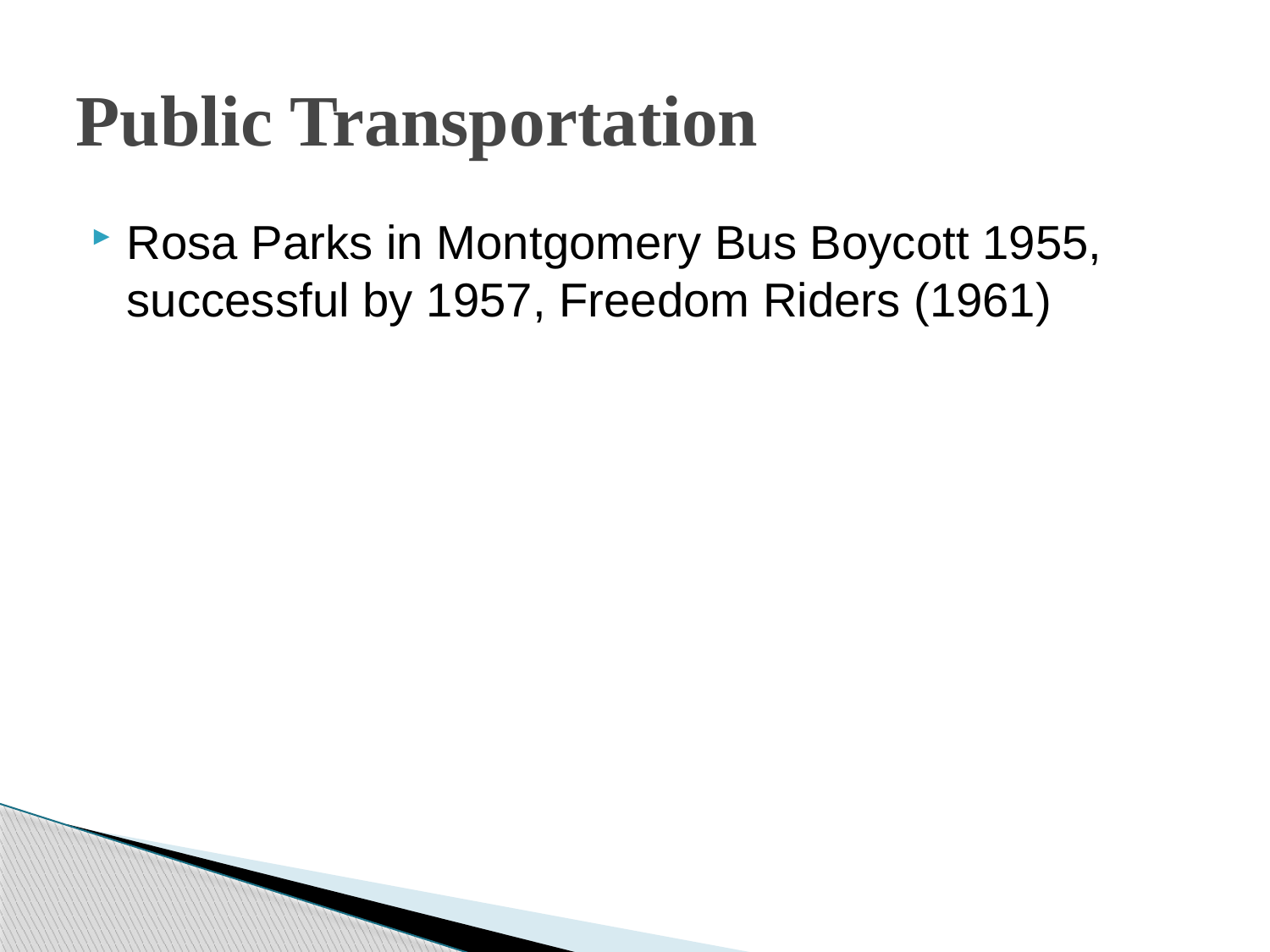

# Public Transportation
Rosa Parks in Montgomery Bus Boycott 1955, successful by 1957, Freedom Riders (1961)